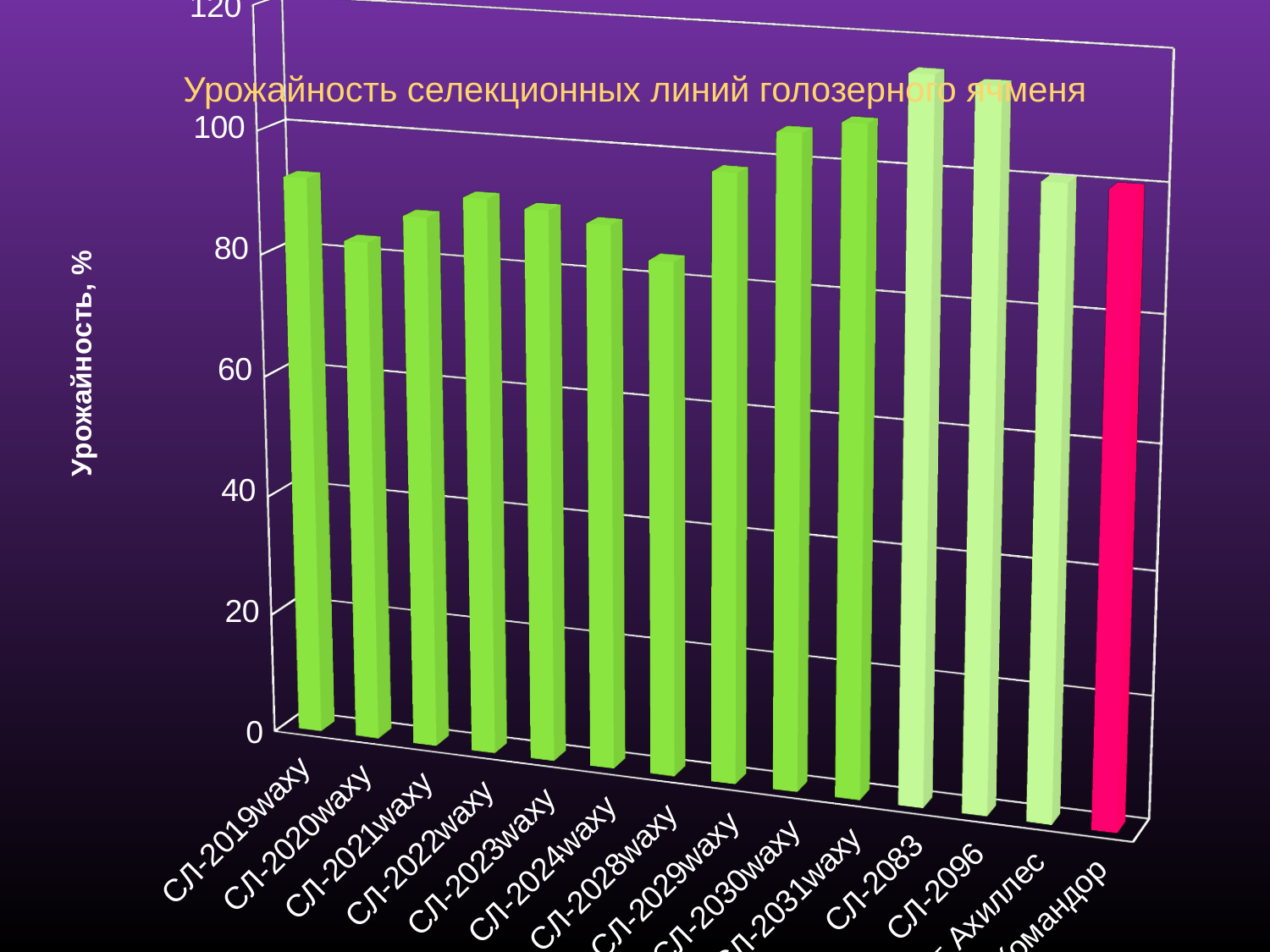

[unsupported chart]

Урожайность селекционных линий голозерного ячменя